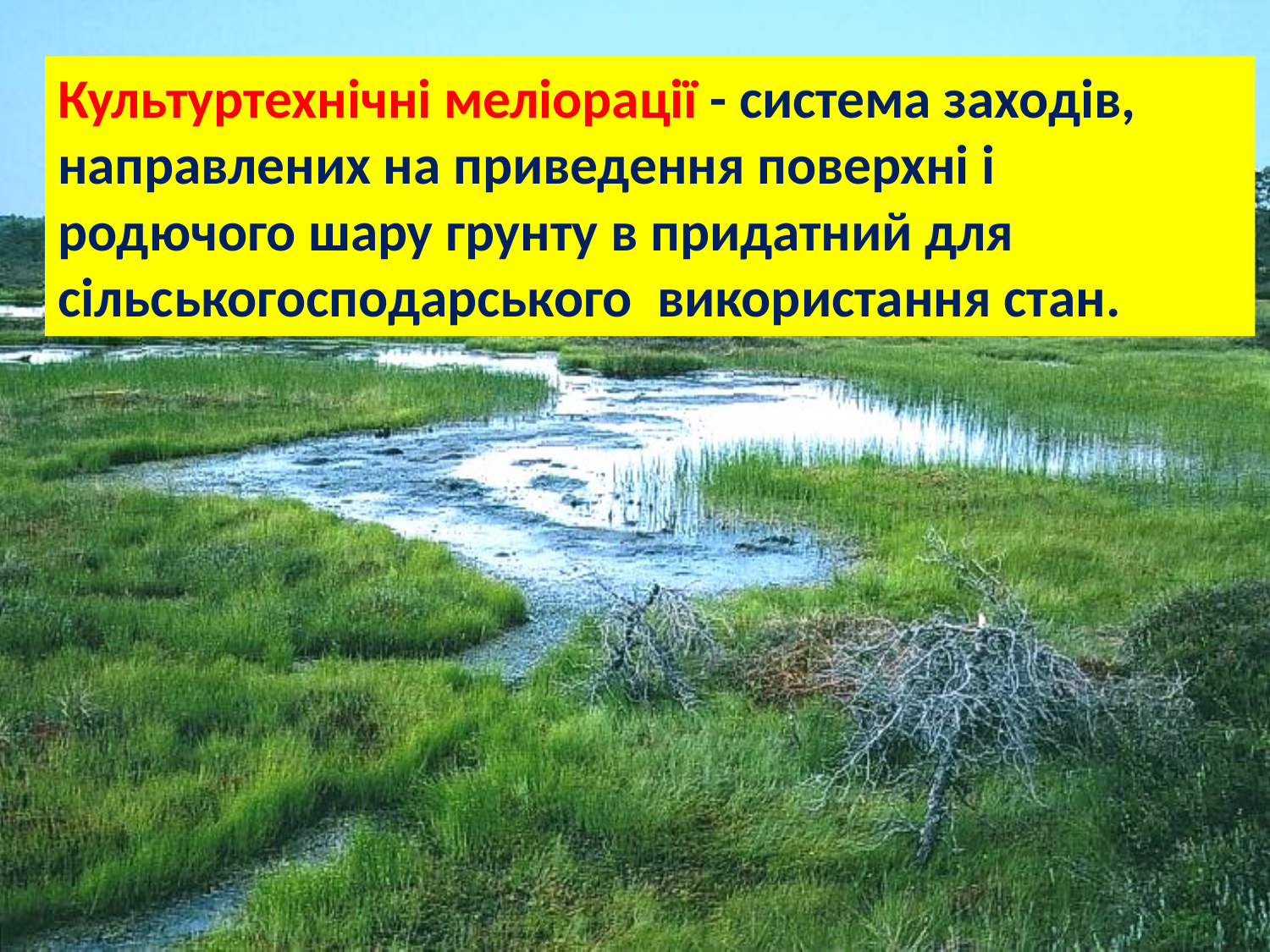

Культуртехнічні меліорації - система заходів, направлених на приведення поверхні і родючого шару грунту в придатний для сільськогосподарського  використання стан.